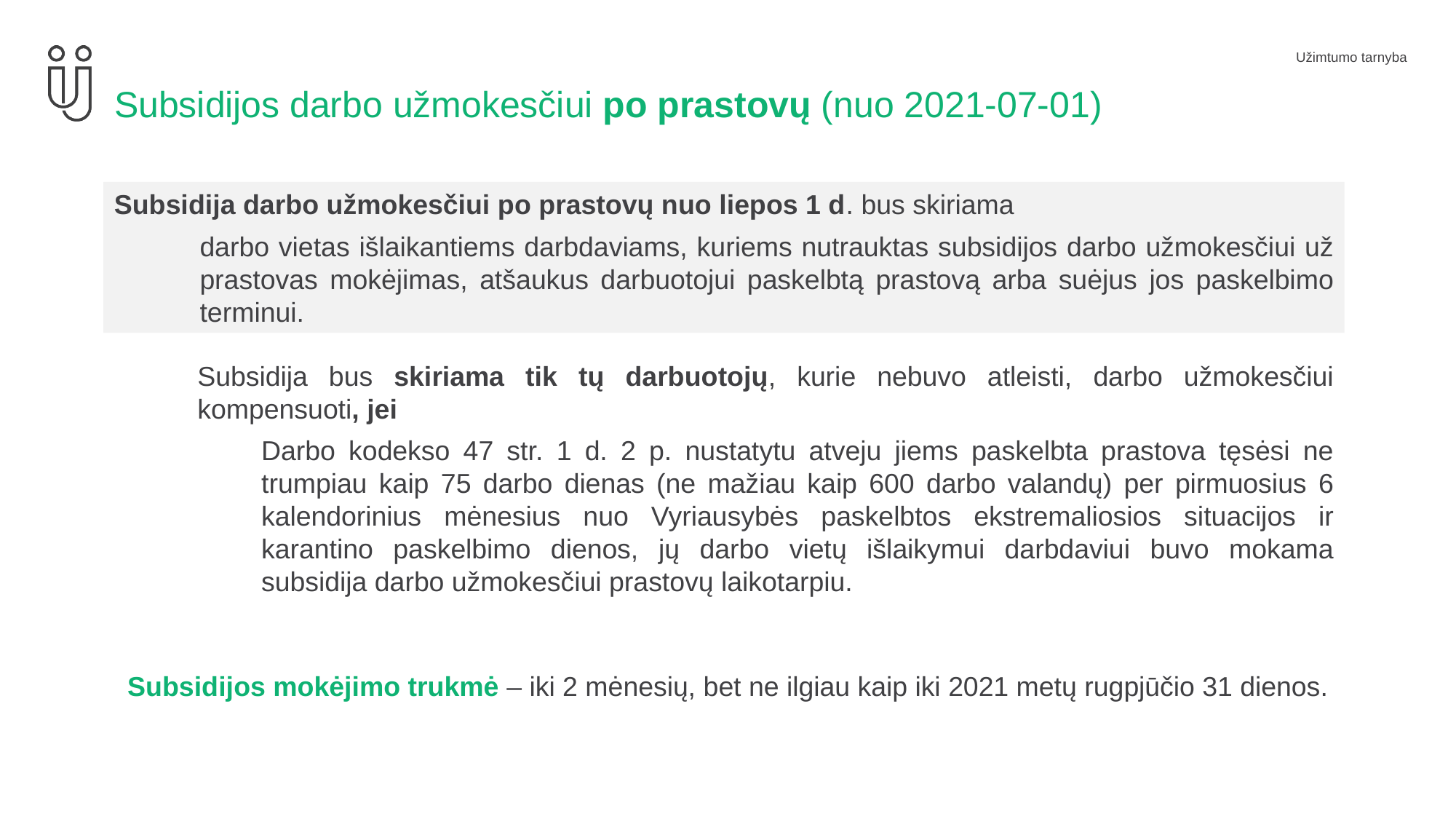

# Subsidijos darbo užmokesčiui po prastovų (nuo 2021-07-01)
Subsidija darbo užmokesčiui po prastovų nuo liepos 1 d. bus skiriama
darbo vietas išlaikantiems darbdaviams, kuriems nutrauktas subsidijos darbo užmokesčiui už prastovas mokėjimas, atšaukus darbuotojui paskelbtą prastovą arba suėjus jos paskelbimo terminui.
Subsidija bus skiriama tik tų darbuotojų, kurie nebuvo atleisti, darbo užmokesčiui kompensuoti, jei
Darbo kodekso 47 str. 1 d. 2 p. nustatytu atveju jiems paskelbta prastova tęsėsi ne trumpiau kaip 75 darbo dienas (ne mažiau kaip 600 darbo valandų) per pirmuosius 6 kalendorinius mėnesius nuo Vyriausybės paskelbtos ekstremaliosios situacijos ir karantino paskelbimo dienos, jų darbo vietų išlaikymui darbdaviui buvo mokama subsidija darbo užmokesčiui prastovų laikotarpiu.
Subsidijos mokėjimo trukmė – iki 2 mėnesių, bet ne ilgiau kaip iki 2021 metų rugpjūčio 31 dienos.